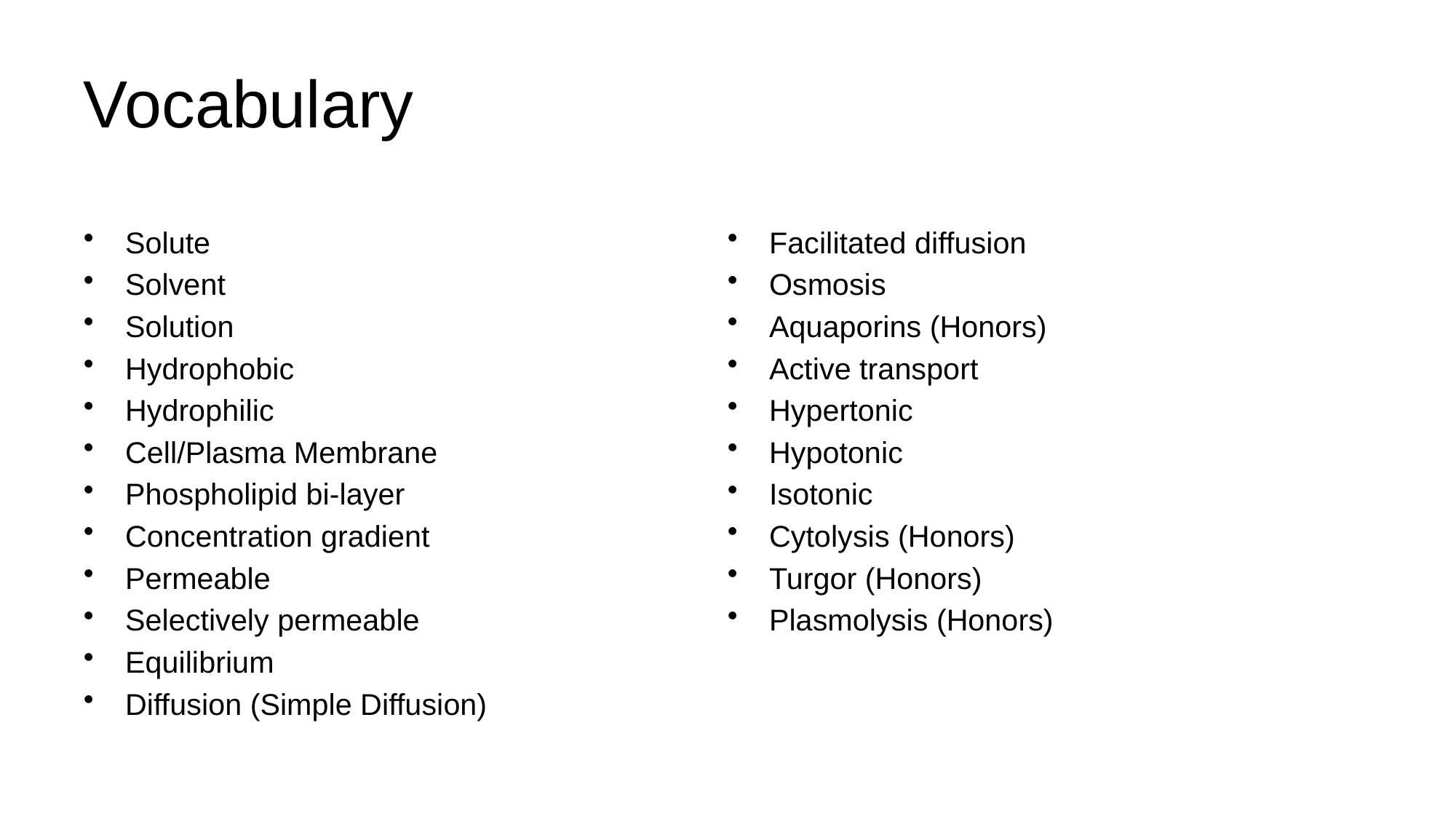

# Vocabulary
Solute
Solvent
Solution
Hydrophobic
Hydrophilic
Cell/Plasma Membrane
Phospholipid bi-layer
Concentration gradient
Permeable
Selectively permeable
Equilibrium
Diffusion (Simple Diffusion)
Facilitated diffusion
Osmosis
Aquaporins (Honors)
Active transport
Hypertonic
Hypotonic
Isotonic
Cytolysis (Honors)
Turgor (Honors)
Plasmolysis (Honors)